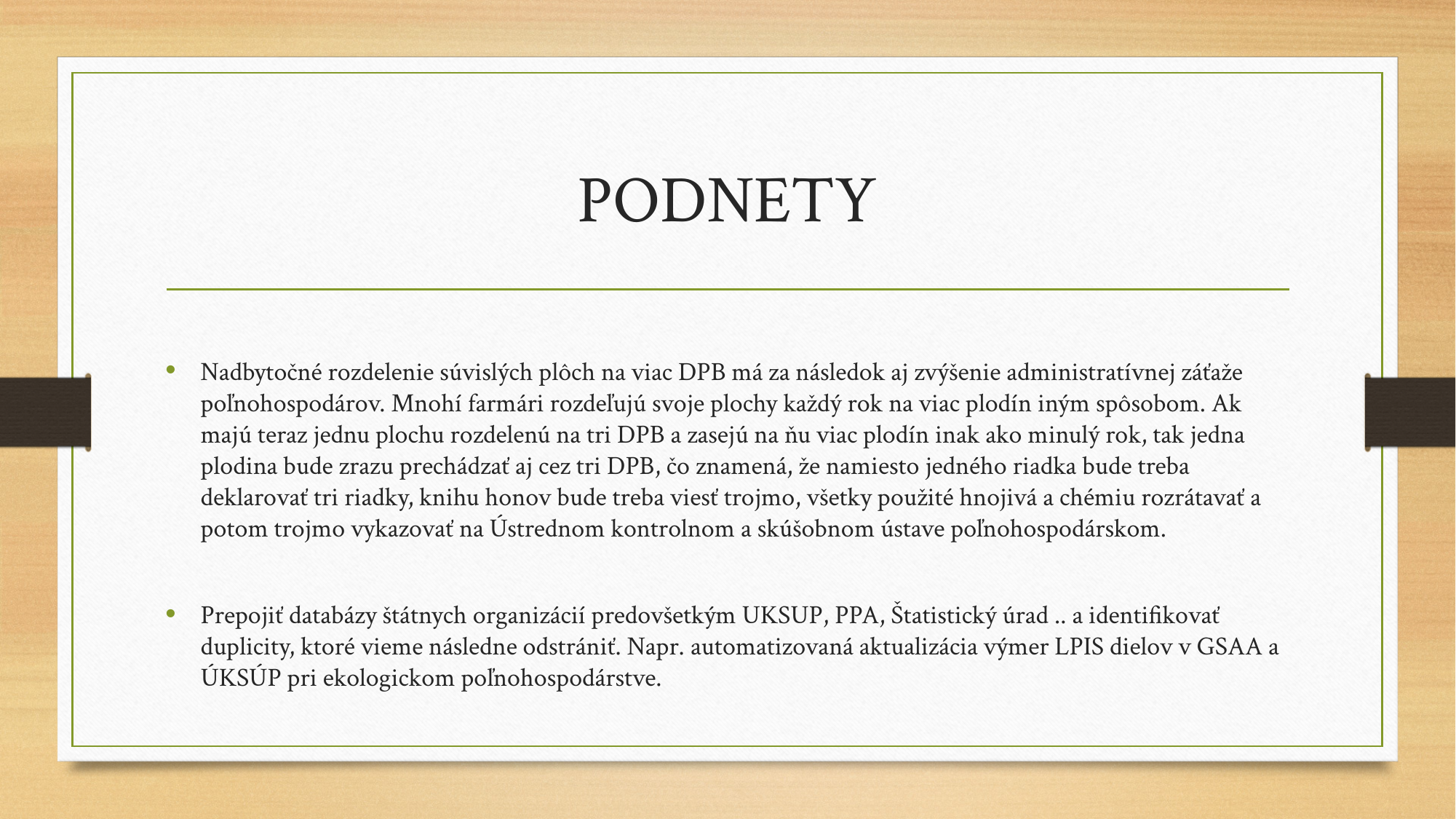

# PODNETY

Nadbytočné rozdelenie súvislých plôch na viac DPB má za následok aj zvýšenie administratívnej záťaže poľnohospodárov. Mnohí farmári rozdeľujú svoje plochy každý rok na viac plodín iným spôsobom. Ak majú teraz jednu plochu rozdelenú na tri DPB a zasejú na ňu viac plodín inak ako minulý rok, tak jedna plodina bude zrazu prechádzať aj cez tri DPB, čo znamená, že namiesto jedného riadka bude treba deklarovať tri riadky, knihu honov bude treba viesť trojmo, všetky použité hnojivá a chémiu rozrátavať a potom trojmo vykazovať na Ústrednom kontrolnom a skúšobnom ústave poľnohospodárskom.

Prepojiť databázy štátnych organizácií predovšetkým UKSUP, PPA, Štatistický úrad .. a identifikovať duplicity, ktoré vieme následne odstrániť. Napr. automatizovaná aktualizácia výmer LPIS dielov v GSAA a ÚKSÚP pri ekologickom poľnohospodárstve.